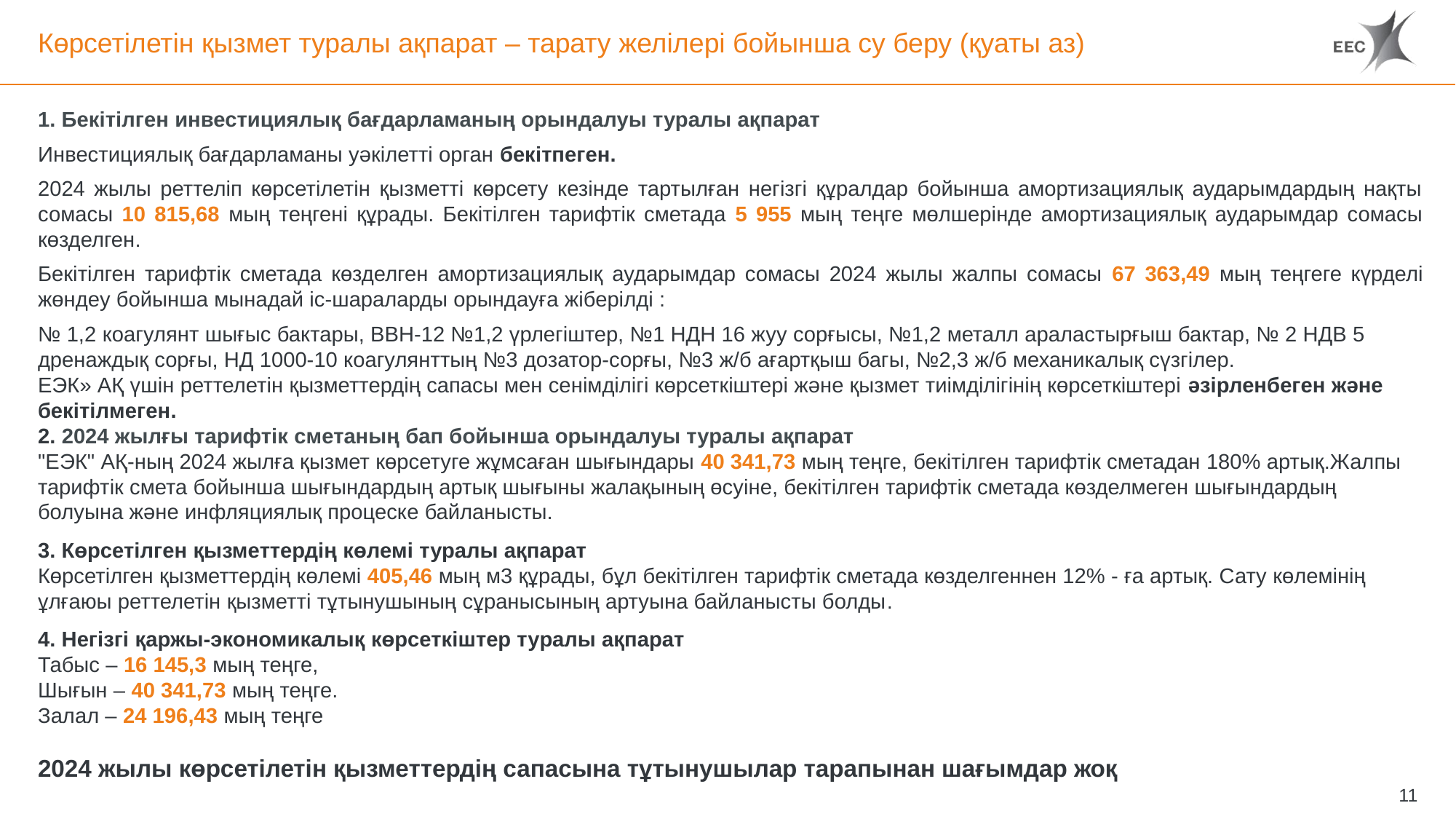

# Көрсетілетін қызмет туралы ақпарат – тарату желілері бойынша су беру (қуаты аз)
1. Бекітілген инвестициялық бағдарламаның орындалуы туралы ақпарат
Инвестициялық бағдарламаны уәкілетті орган бекітпеген.
2024 жылы реттеліп көрсетілетін қызметті көрсету кезінде тартылған негізгі құралдар бойынша амортизациялық аударымдардың нақты сомасы 10 815,68 мың теңгені құрады. Бекітілген тарифтік сметада 5 955 мың теңге мөлшерінде амортизациялық аударымдар сомасы көзделген.
Бекітілген тарифтік сметада көзделген амортизациялық аударымдар сомасы 2024 жылы жалпы сомасы 67 363,49 мың теңгеге күрделі жөндеу бойынша мынадай іс-шараларды орындауға жіберілді :
№ 1,2 коагулянт шығыс бактары, ВВН-12 №1,2 үрлегіштер, №1 НДН 16 жуу сорғысы, №1,2 металл араластырғыш бактар, № 2 НДВ 5 дренаждық сорғы, НД 1000-10 коагулянттың №3 дозатор-сорғы, №3 ж/б ағартқыш багы, №2,3 ж/б механикалық сүзгілер.
ЕЭК» АҚ үшін реттелетін қызметтердің сапасы мен сенімділігі көрсеткіштері және қызмет тиімділігінің көрсеткіштері әзірленбеген және бекітілмеген.
2. 2024 жылғы тарифтік сметаның бап бойынша орындалуы туралы ақпарат
"ЕЭК" АҚ-ның 2024 жылға қызмет көрсетуге жұмсаған шығындары 40 341,73 мың теңге, бекітілген тарифтік сметадан 180% артық.Жалпы тарифтік смета бойынша шығындардың артық шығыны жалақының өсуіне, бекітілген тарифтік сметада көзделмеген шығындардың болуына және инфляциялық процеске байланысты.
3. Көрсетілген қызметтердің көлемі туралы ақпарат
Көрсетілген қызметтердің көлемі 405,46 мың м3 құрады, бұл бекітілген тарифтік сметада көзделгеннен 12% - ға артық. Сату көлемінің ұлғаюы реттелетін қызметті тұтынушының сұранысының артуына байланысты болды.
4. Негізгі қаржы-экономикалық көрсеткіштер туралы ақпарат
Табыс – 16 145,3 мың теңге,
Шығын – 40 341,73 мың теңге.
Залал – 24 196,43 мың теңге

2024 жылы көрсетілетін қызметтердің сапасына тұтынушылар тарапынан шағымдар жоқ